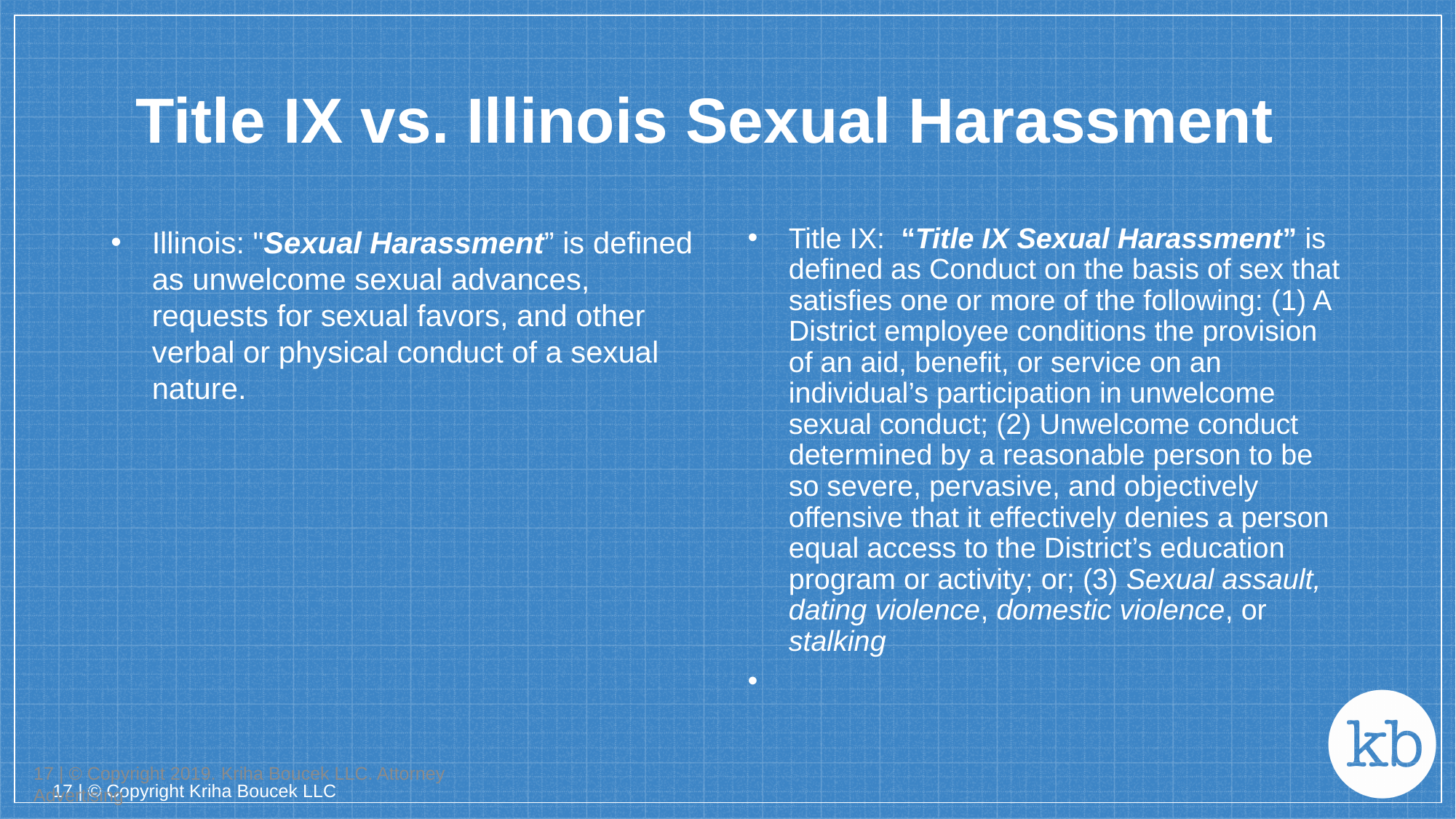

# Title IX vs. Illinois Sexual Harassment
Illinois: "Sexual Harassment” is defined as unwelcome sexual advances, requests for sexual favors, and other verbal or physical conduct of a sexual nature.

Title IX:  “Title IX Sexual Harassment” is defined as Conduct on the basis of sex that satisfies one or more of the following: (1) A District employee conditions the provision of an aid, benefit, or service on an individual’s participation in unwelcome sexual conduct; (2) Unwelcome conduct determined by a reasonable person to be so severe, pervasive, and objectively offensive that it effectively denies a person equal access to the District’s education program or activity; or; (3) Sexual assault, dating violence, domestic violence, or stalking

17 | © Copyright 2019. Kriha Boucek LLC. Attorney Advertising